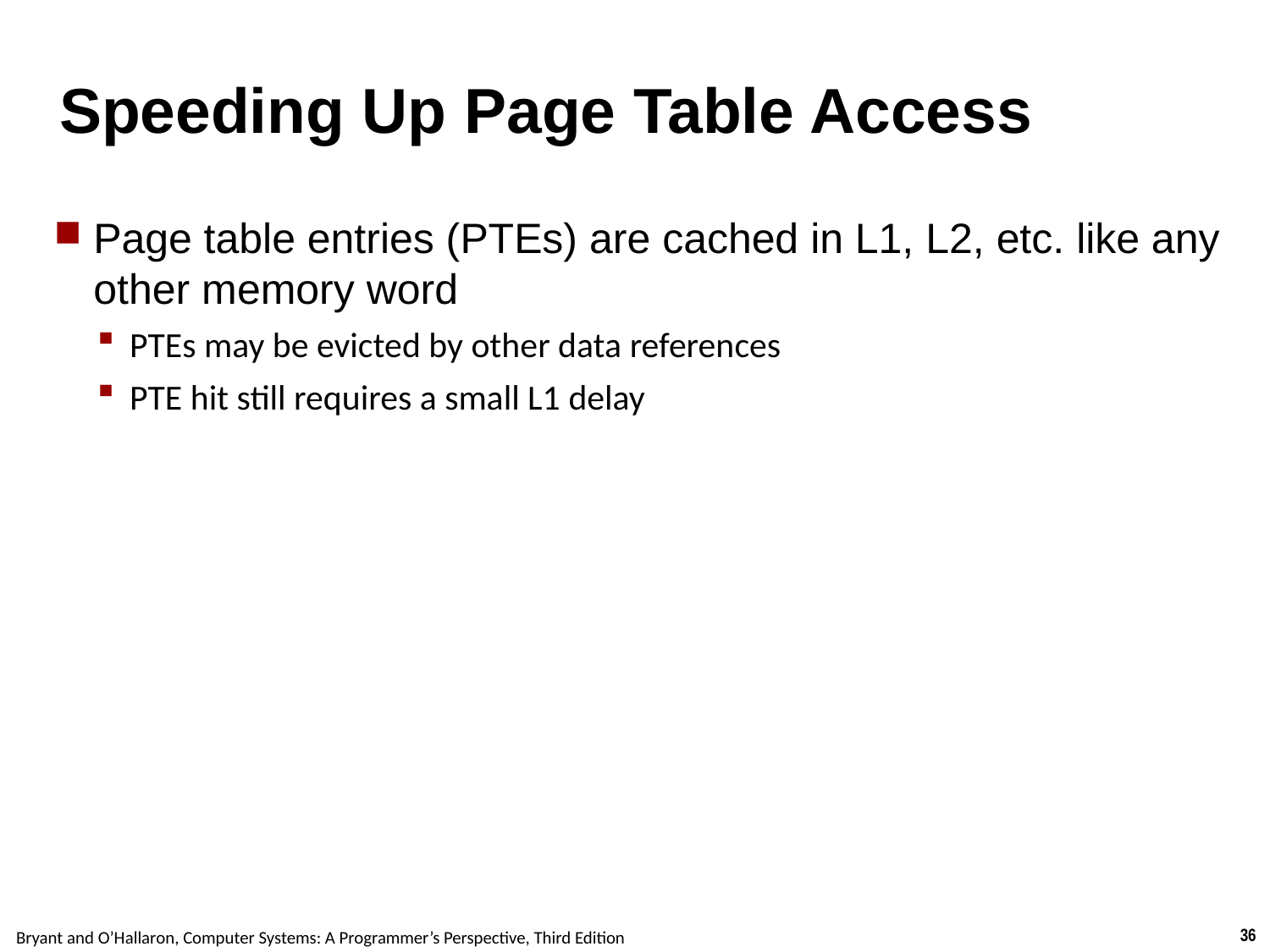

# Speeding Up Page Table Access
Page table entries (PTEs) are cached in L1, L2, etc. like any other memory word
PTEs may be evicted by other data references
PTE hit still requires a small L1 delay